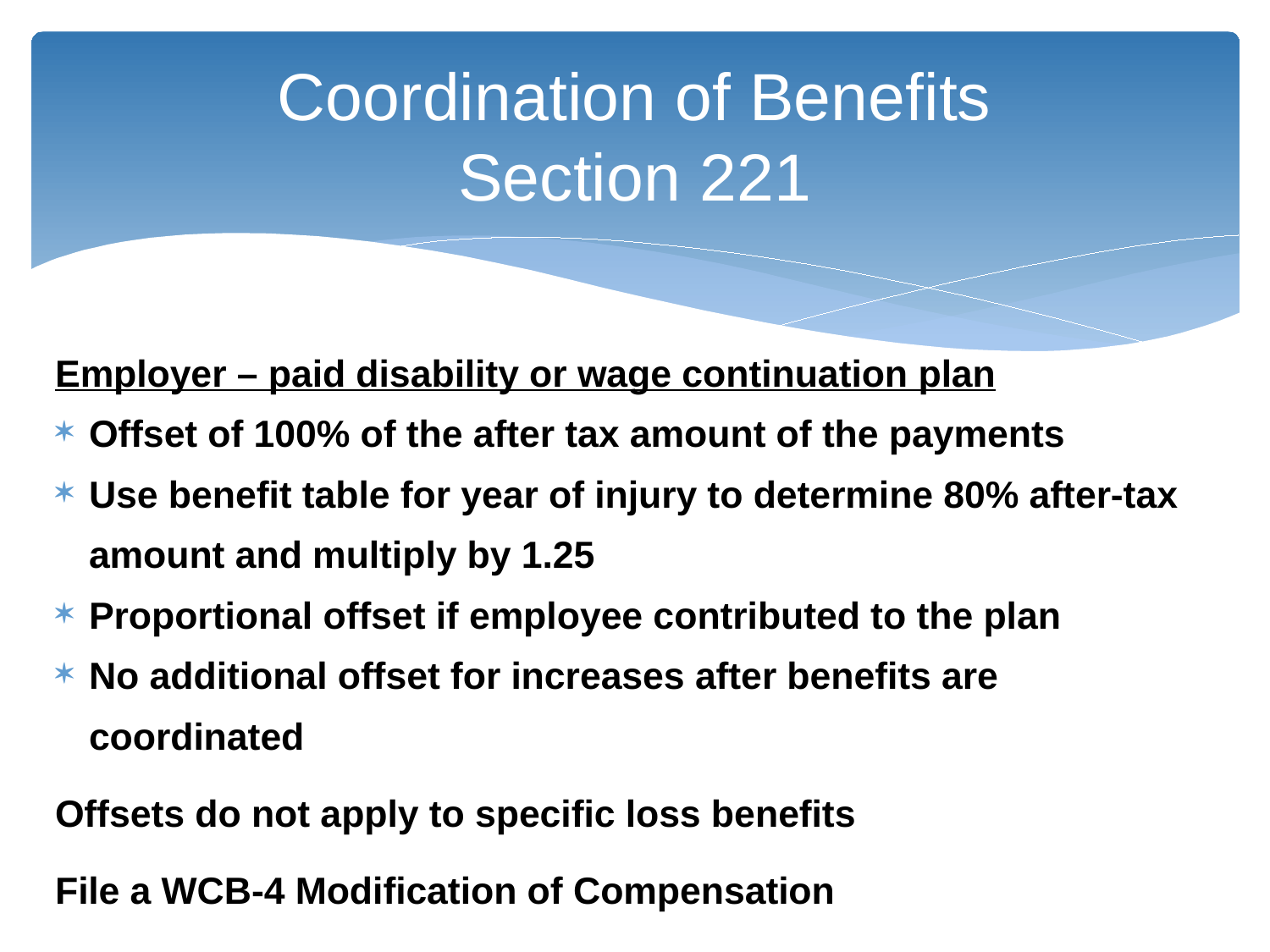

# Coordination of Benefits Section 221

Employer – paid disability or wage continuation plan
Offset of 100% of the after tax amount of the payments
Use benefit table for year of injury to determine 80% after-tax amount and multiply by 1.25
Proportional offset if employee contributed to the plan
No additional offset for increases after benefits are coordinated

Offsets do not apply to specific loss benefits

File a WCB-4 Modification of Compensation